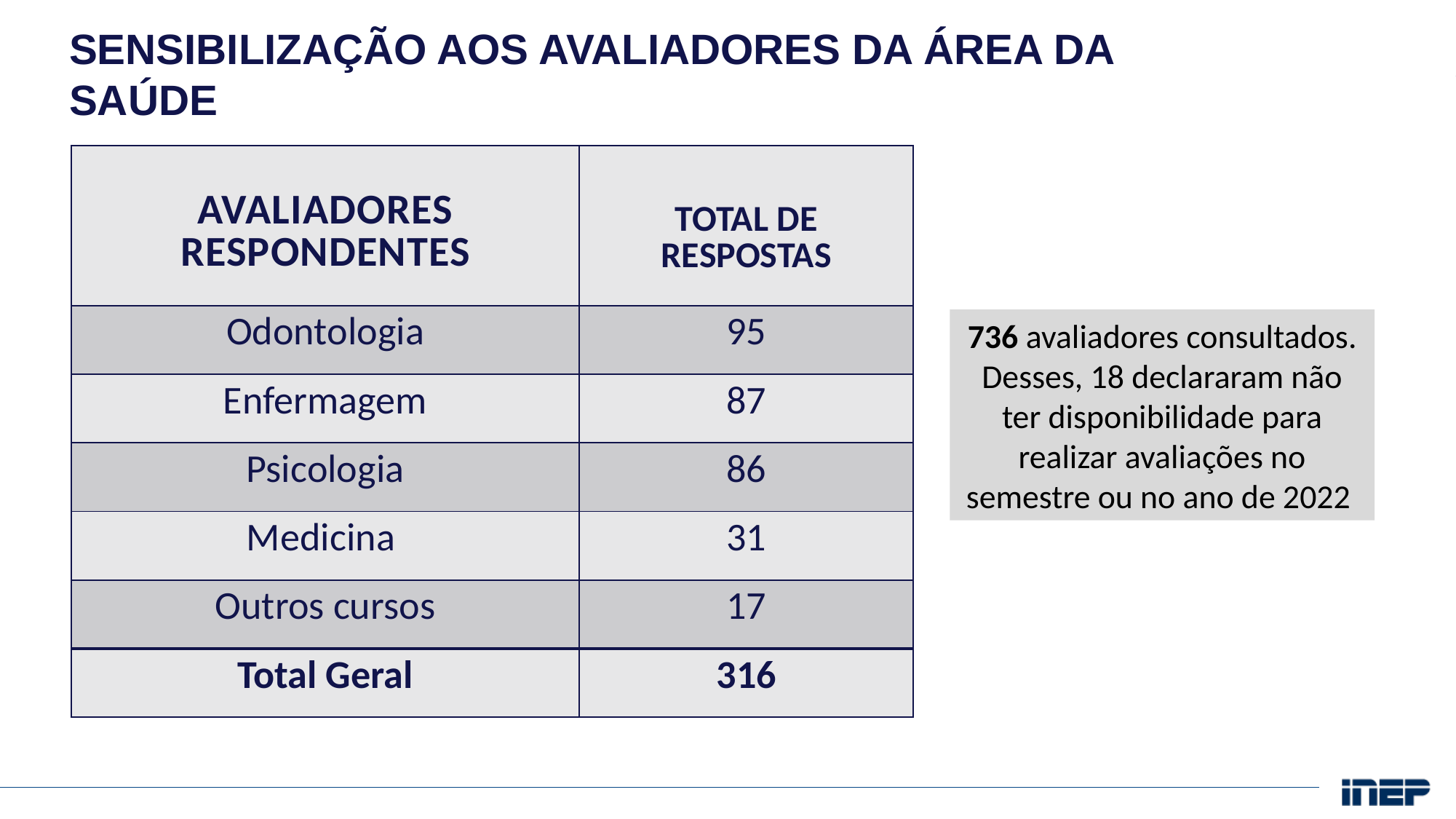

SENSIBILIZAÇÃO AOS AVALIADORES DA ÁREA DA SAÚDE

| Avaliadores Respondentes | Total de Respostas |
| --- | --- |
| Odontologia | 95 |
| Enfermagem | 87 |
| Psicologia | 86 |
| Medicina | 31 |
| Outros cursos | 17 |
| Total Geral | 316 |
736 avaliadores consultados. Desses, 18 declararam não ter disponibilidade para realizar avaliações no semestre ou no ano de 2022